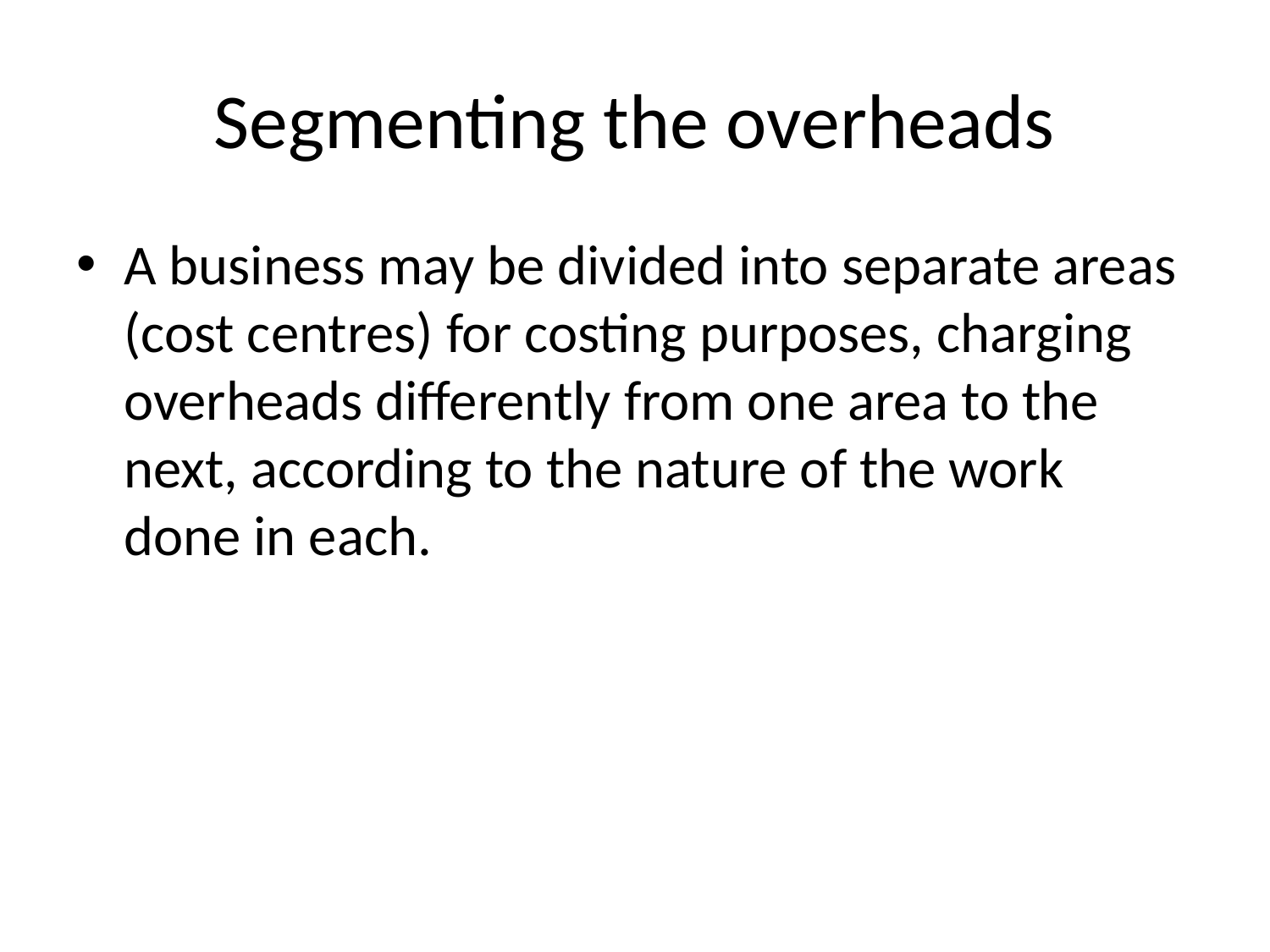

# Segmenting the overheads
A business may be divided into separate areas (cost centres) for costing purposes, charging overheads differently from one area to the next, according to the nature of the work done in each.